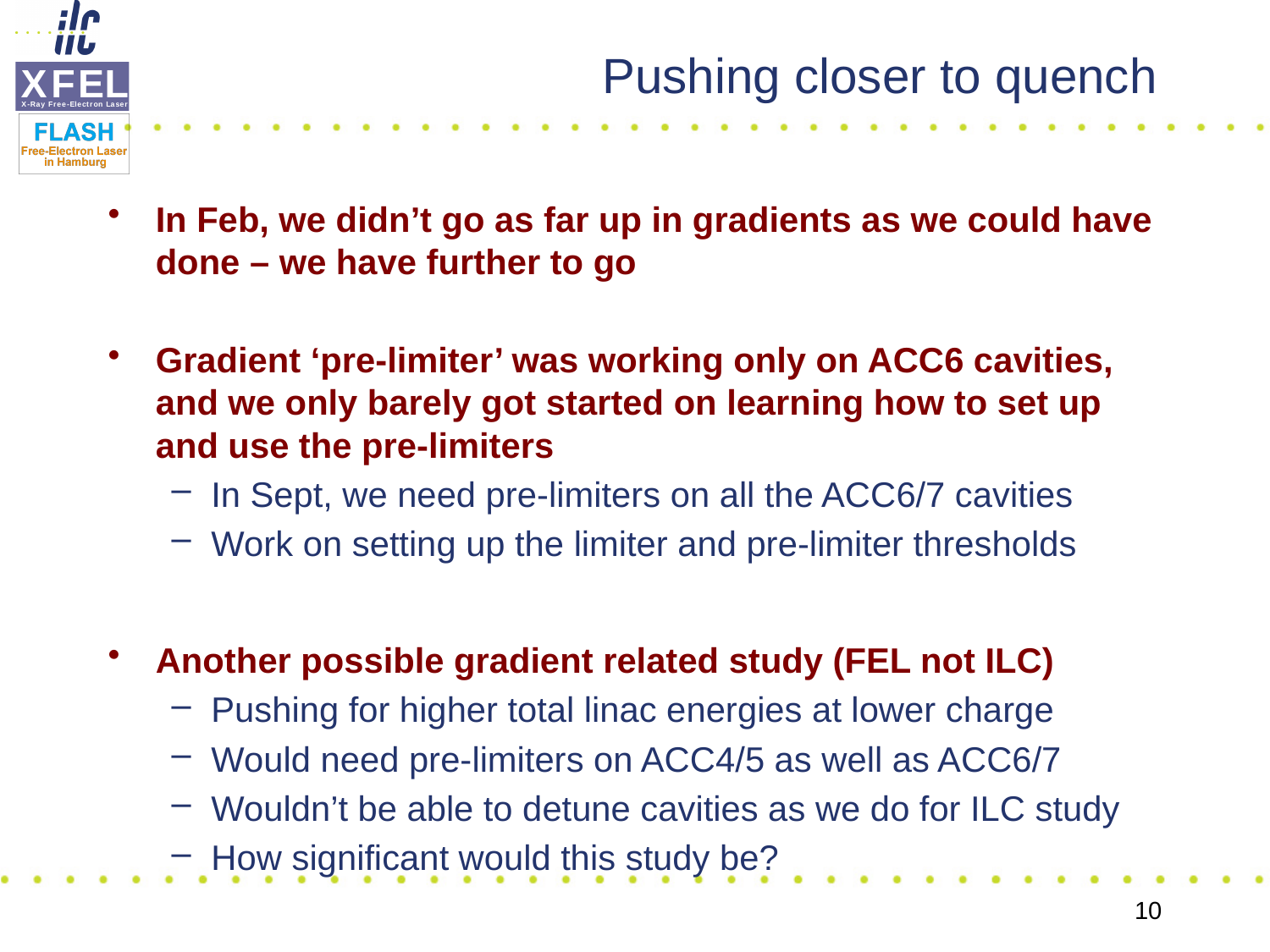

# Pushing closer to quench
In Feb, we didn’t go as far up in gradients as we could have done – we have further to go

Gradient ‘pre-limiter’ was working only on ACC6 cavities, and we only barely got started on learning how to set up and use the pre-limiters
In Sept, we need pre-limiters on all the ACC6/7 cavities
Work on setting up the limiter and pre-limiter thresholds

Another possible gradient related study (FEL not ILC)
Pushing for higher total linac energies at lower charge
Would need pre-limiters on ACC4/5 as well as ACC6/7
Wouldn’t be able to detune cavities as we do for ILC study
How significant would this study be?
10